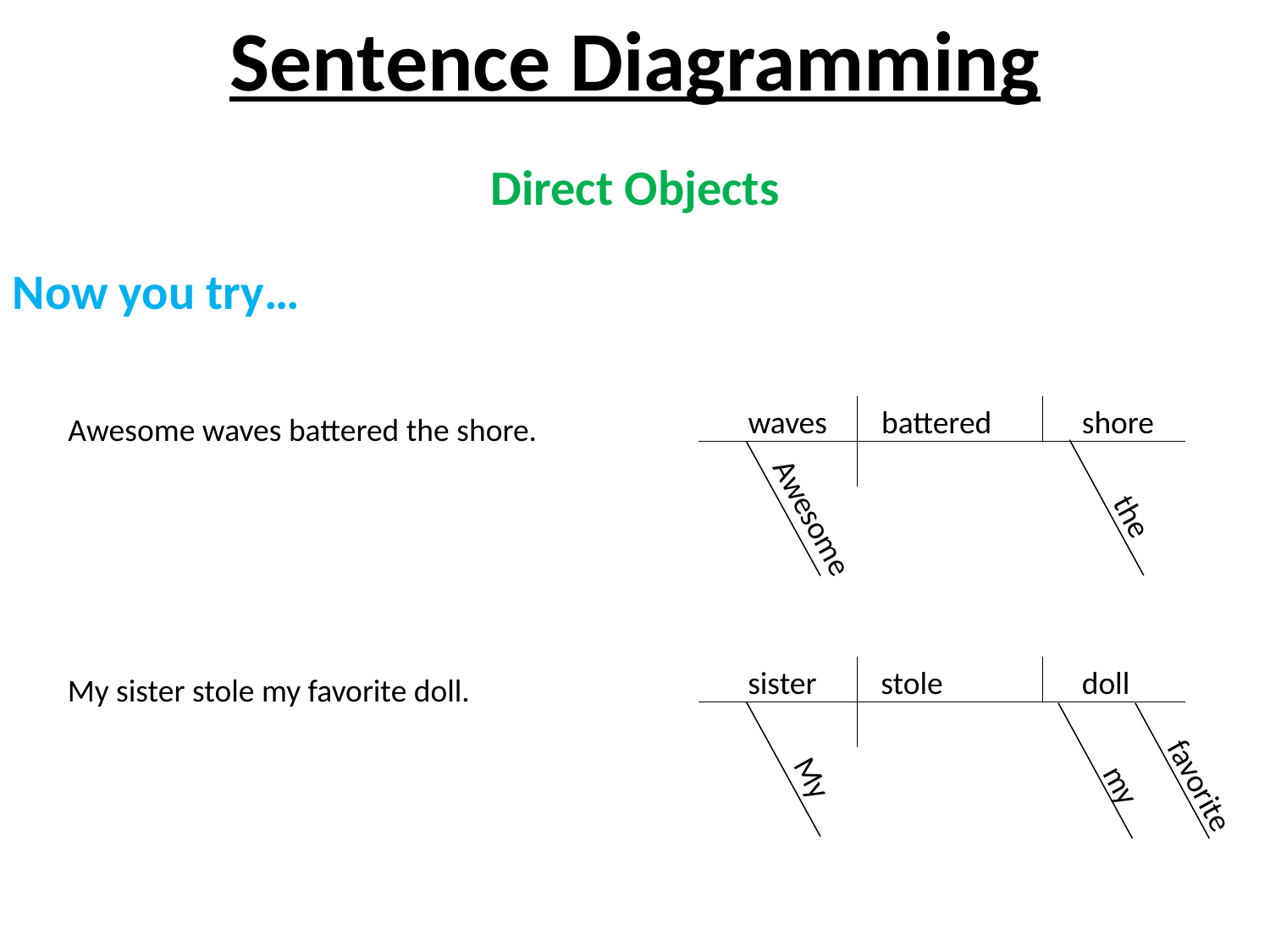

Sentence Diagramming
Direct Objects
Now you try…
waves
battered
shore
Awesome waves battered the shore.
the
Awesome
sister
stole
doll
My sister stole my favorite doll.
My
my
favorite